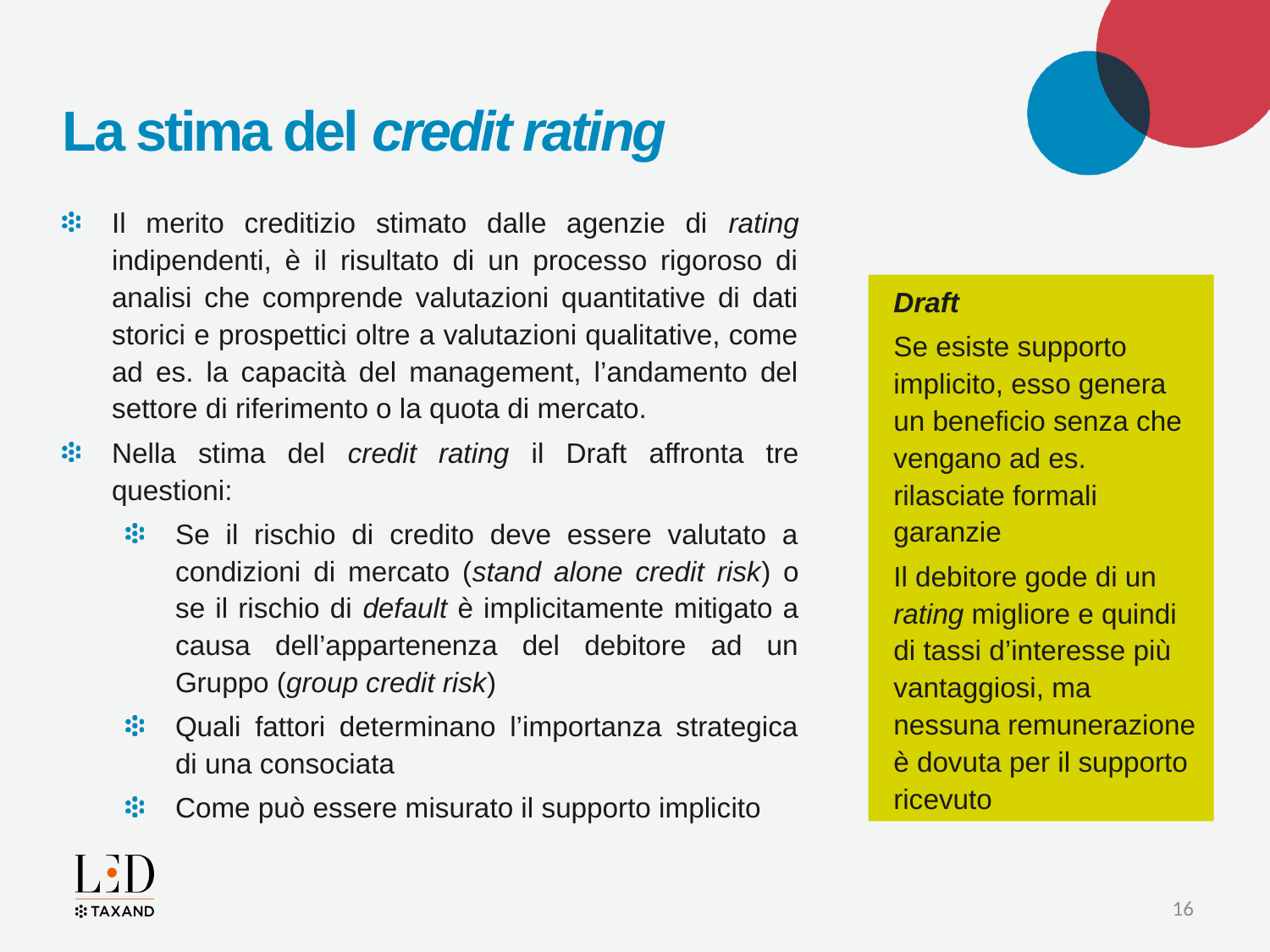

# La stima del credit rating
Il merito creditizio stimato dalle agenzie di rating indipendenti, è il risultato di un processo rigoroso di analisi che comprende valutazioni quantitative di dati storici e prospettici oltre a valutazioni qualitative, come ad es. la capacità del management, l’andamento del settore di riferimento o la quota di mercato.
Nella stima del credit rating il Draft affronta tre questioni:
Se il rischio di credito deve essere valutato a condizioni di mercato (stand alone credit risk) o se il rischio di default è implicitamente mitigato a causa dell’appartenenza del debitore ad un Gruppo (group credit risk)
Quali fattori determinano l’importanza strategica di una consociata
Come può essere misurato il supporto implicito
Draft
Se esiste supporto implicito, esso genera un beneficio senza che vengano ad es. rilasciate formali garanzie
Il debitore gode di un rating migliore e quindi di tassi d’interesse più vantaggiosi, ma nessuna remunerazione è dovuta per il supporto ricevuto
16